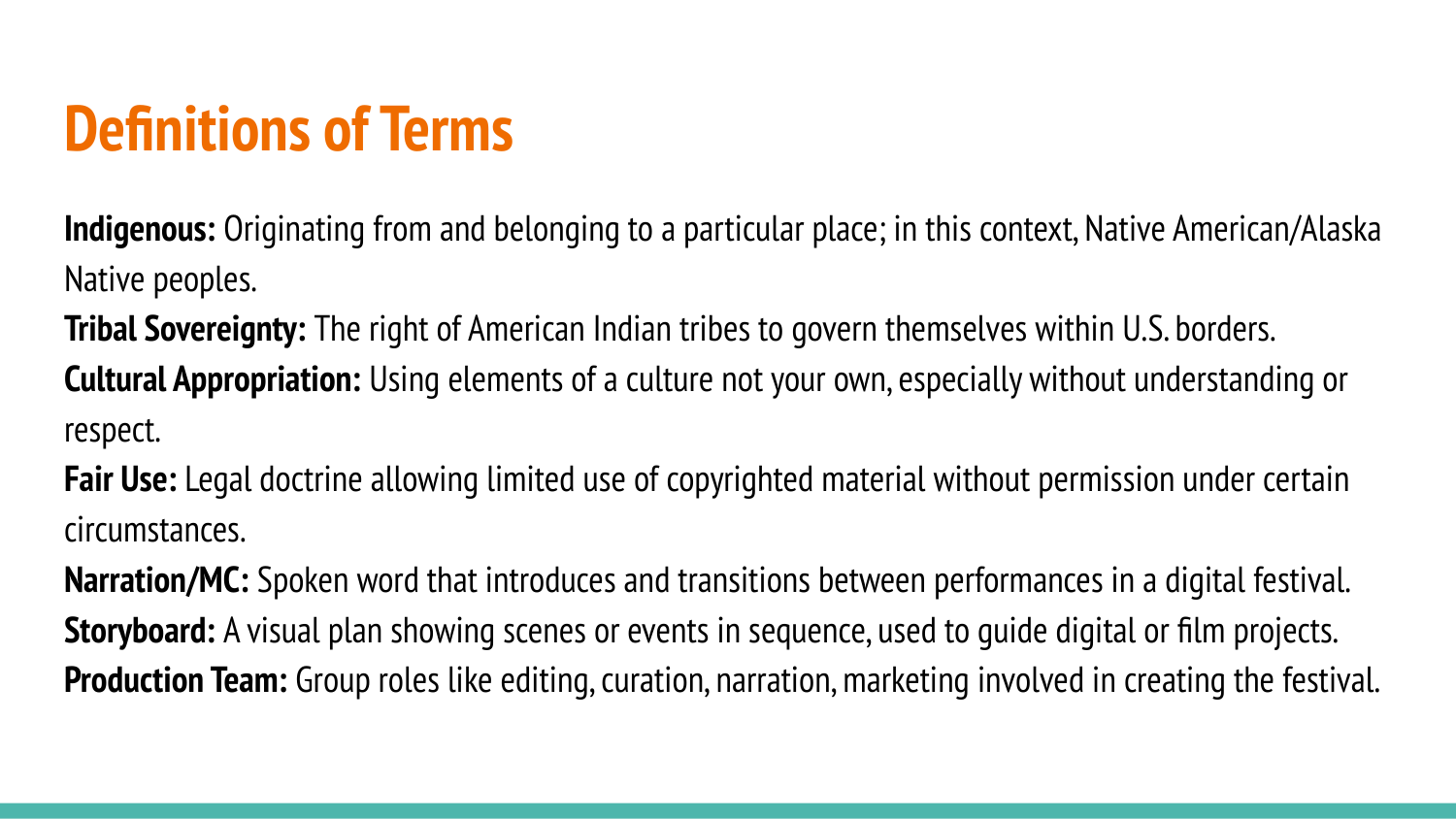

# Definitions of Terms
Indigenous: Originating from and belonging to a particular place; in this context, Native American/Alaska Native peoples.
Tribal Sovereignty: The right of American Indian tribes to govern themselves within U.S. borders.
Cultural Appropriation: Using elements of a culture not your own, especially without understanding or respect.
Fair Use: Legal doctrine allowing limited use of copyrighted material without permission under certain circumstances.
Narration/MC: Spoken word that introduces and transitions between performances in a digital festival.
Storyboard: A visual plan showing scenes or events in sequence, used to guide digital or film projects.
Production Team: Group roles like editing, curation, narration, marketing involved in creating the festival.